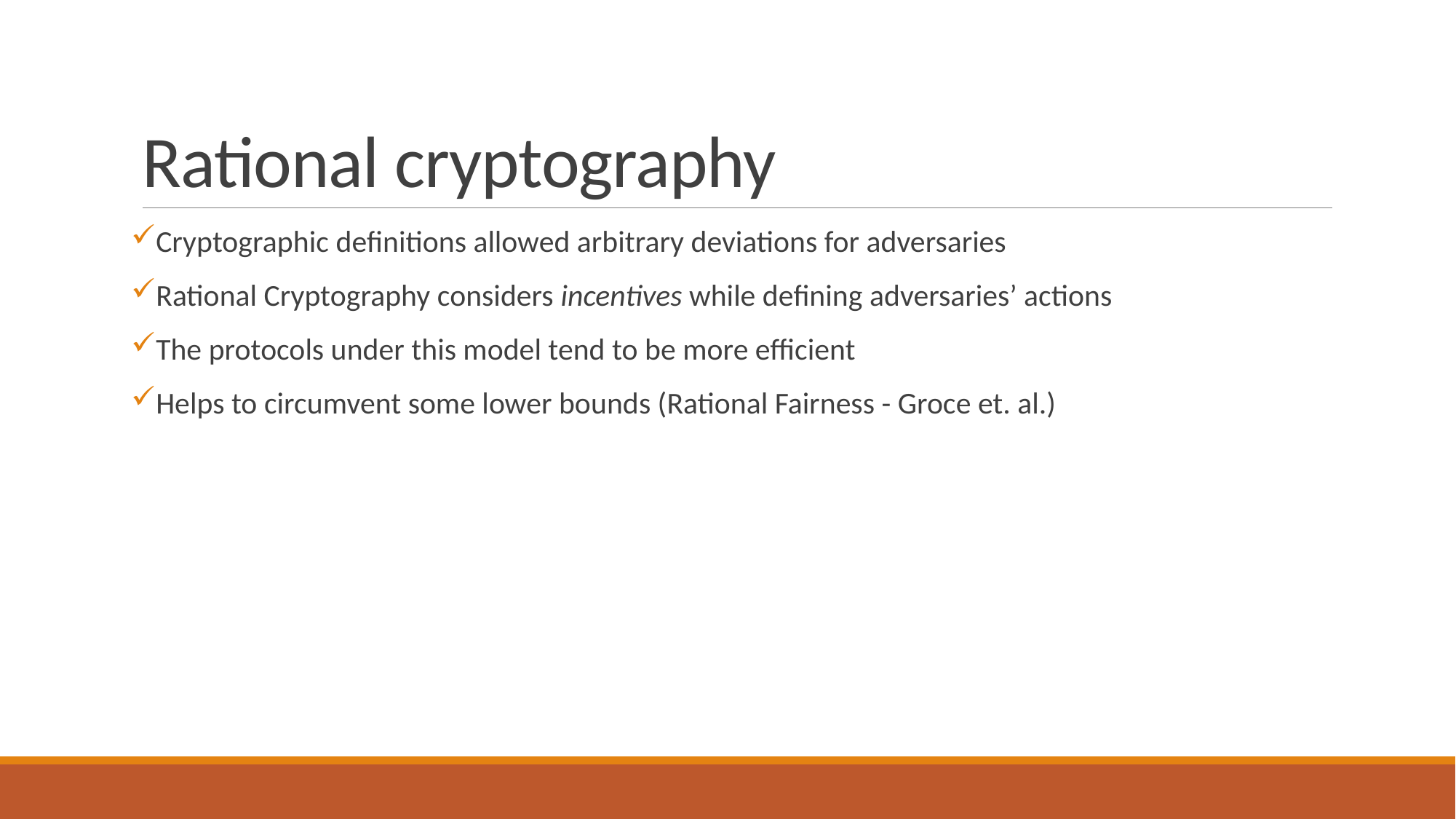

# Rational cryptography
Cryptographic definitions allowed arbitrary deviations for adversaries
Rational Cryptography considers incentives while defining adversaries’ actions
The protocols under this model tend to be more efficient
Helps to circumvent some lower bounds (Rational Fairness - Groce et. al.)